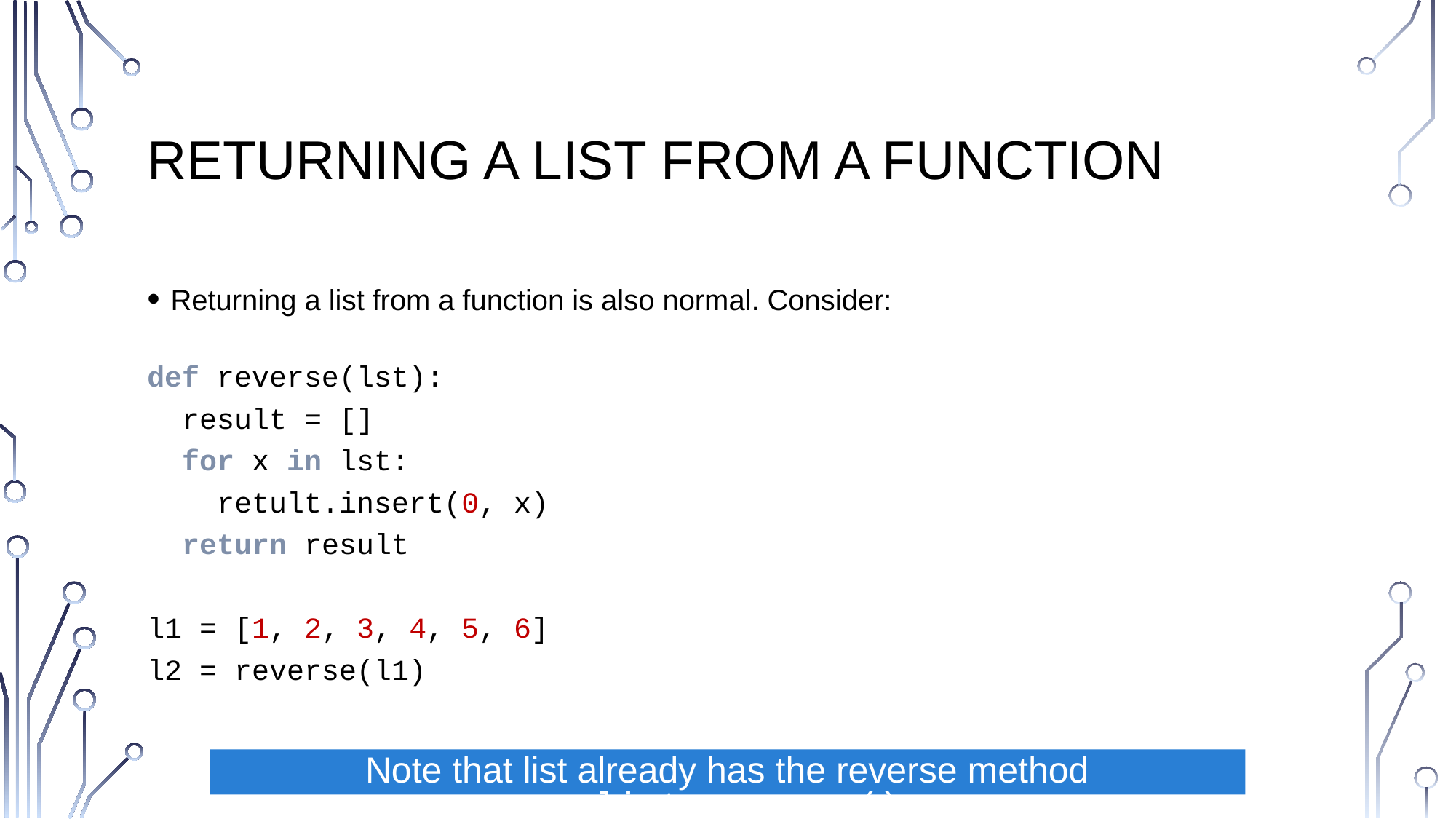

# Returning a List from a Function
Returning a list from a function is also normal. Consider:
def reverse(lst):
  result = []
  for x in lst:
    retult.insert(0, x)
  return result

l1 = [1, 2, 3, 4, 5, 6]
l2 = reverse(l1)

Note that list already has the reverse method list.reverse()